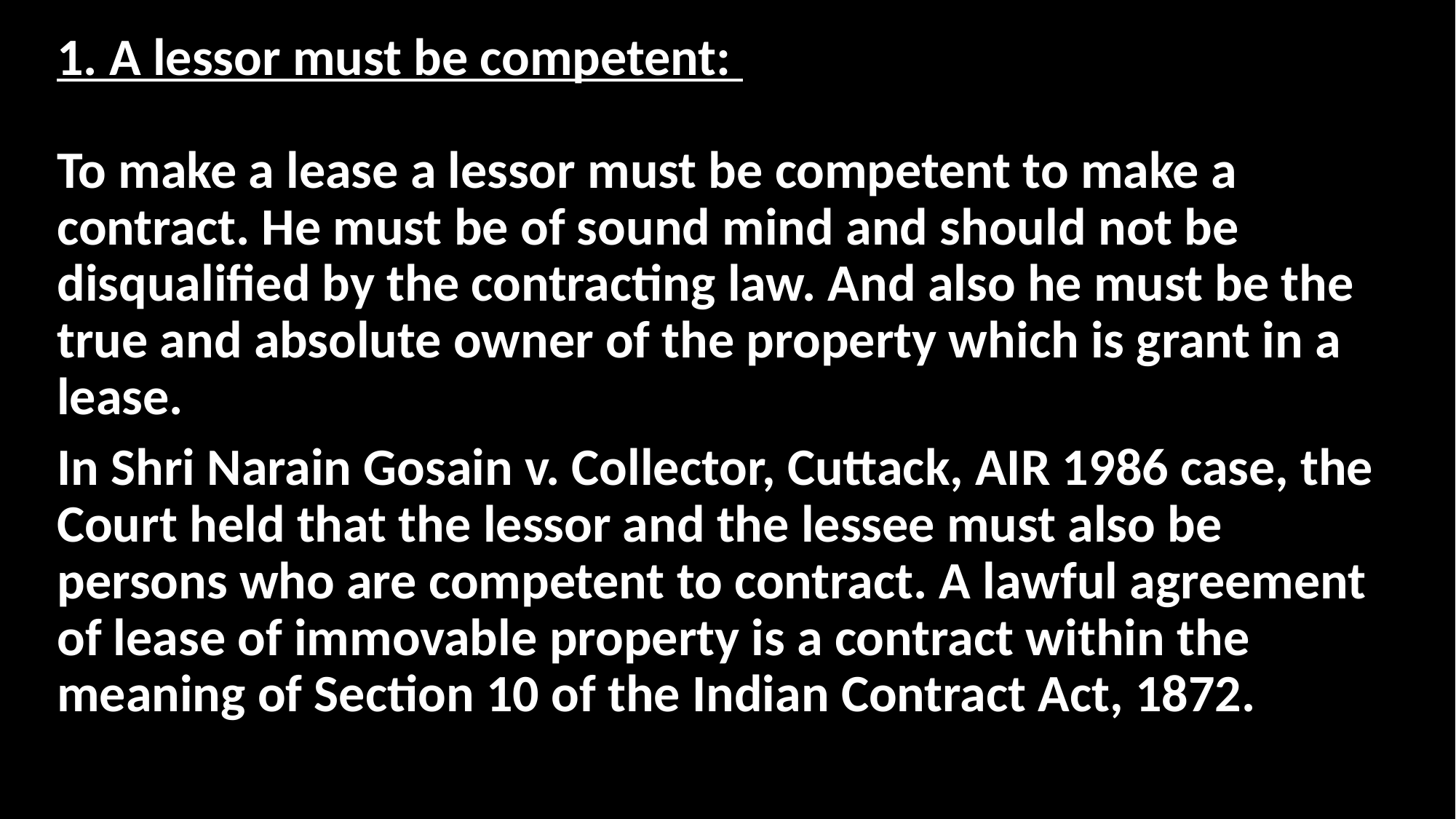

1. A lessor must be competent:
To make a lease a lessor must be competent to make a contract. He must be of sound mind and should not be disqualified by the contracting law. And also he must be the true and absolute owner of the property which is grant in a lease.
In Shri Narain Gosain v. Collector, Cuttack, AIR 1986 case, the Court held that the lessor and the lessee must also be persons who are competent to contract. A lawful agreement of lease of immovable property is a contract within the meaning of Section 10 of the Indian Contract Act, 1872.